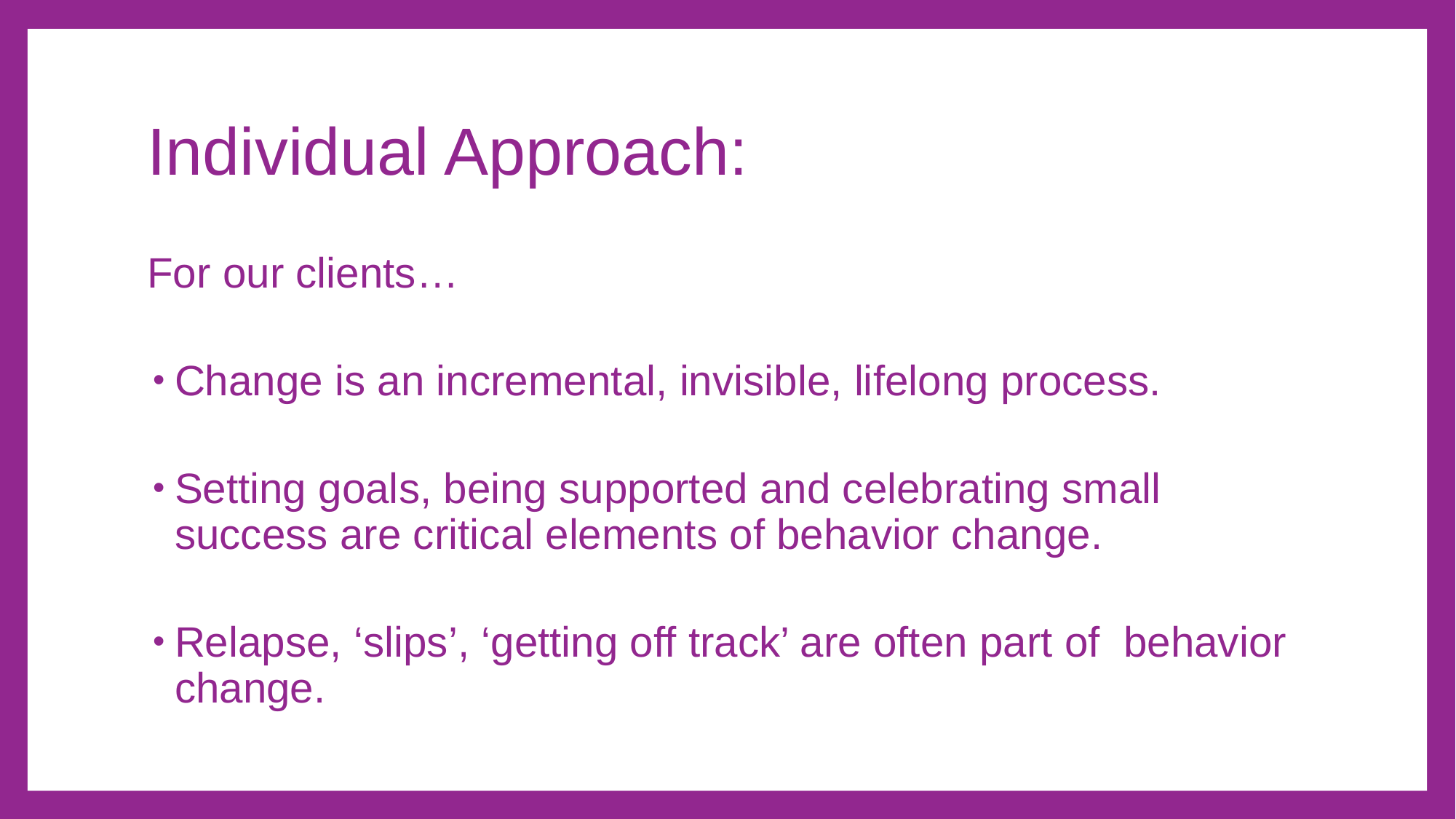

# Individual Approach:
For our clients…

Change is an incremental, invisible, lifelong process.

Setting goals, being supported and celebrating small success are critical elements of behavior change.

Relapse, ‘slips’, ‘getting off track’ are often part of  behavior change.